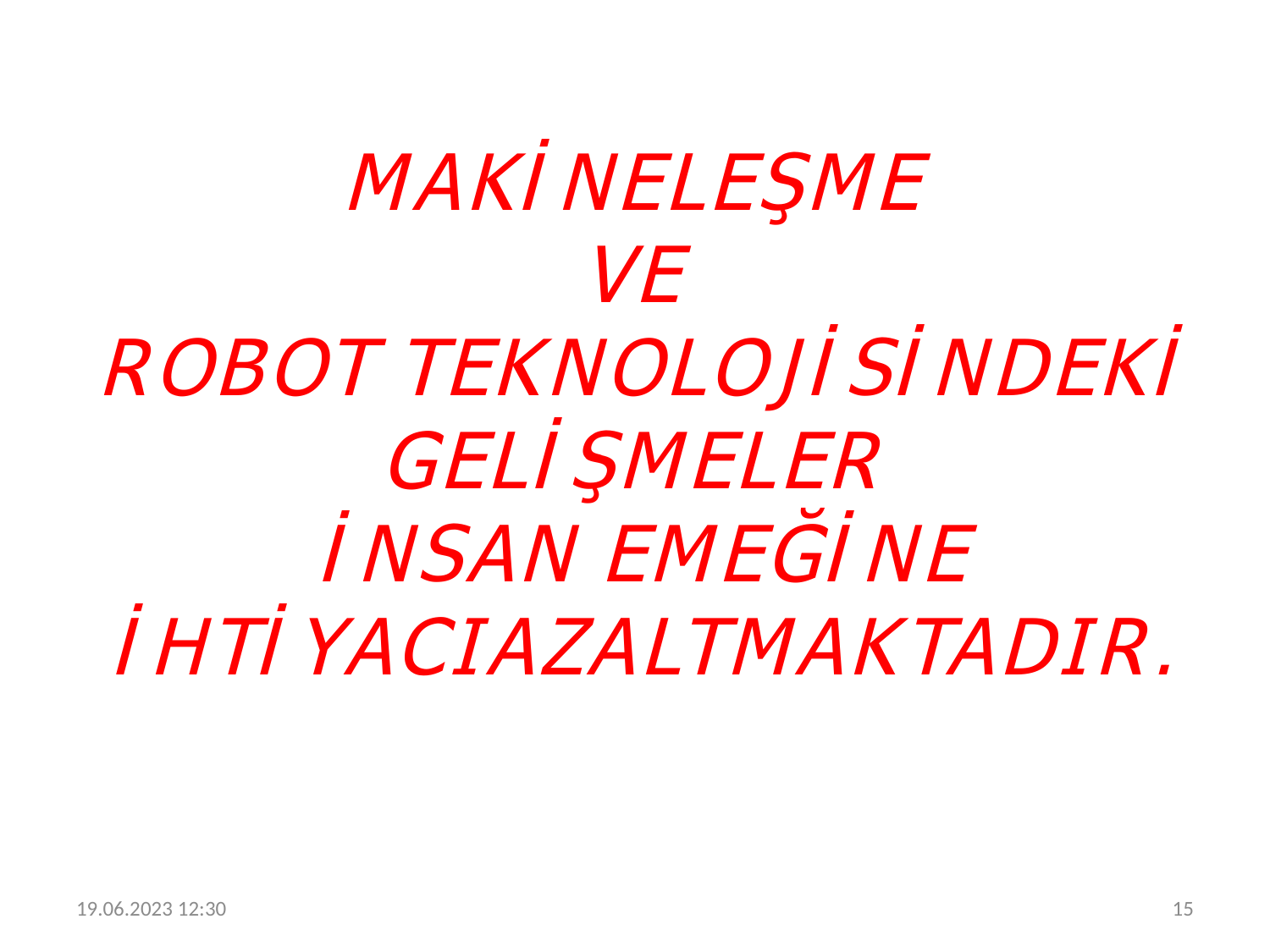

MAKİNELEŞME
VE
ROBOT TEKNOLOJİSİNDEKİ GELİŞMELER
İNSAN EMEĞİNE İHTİYACIAZALTMAKTADIR.
19.06.2023 12:30
15